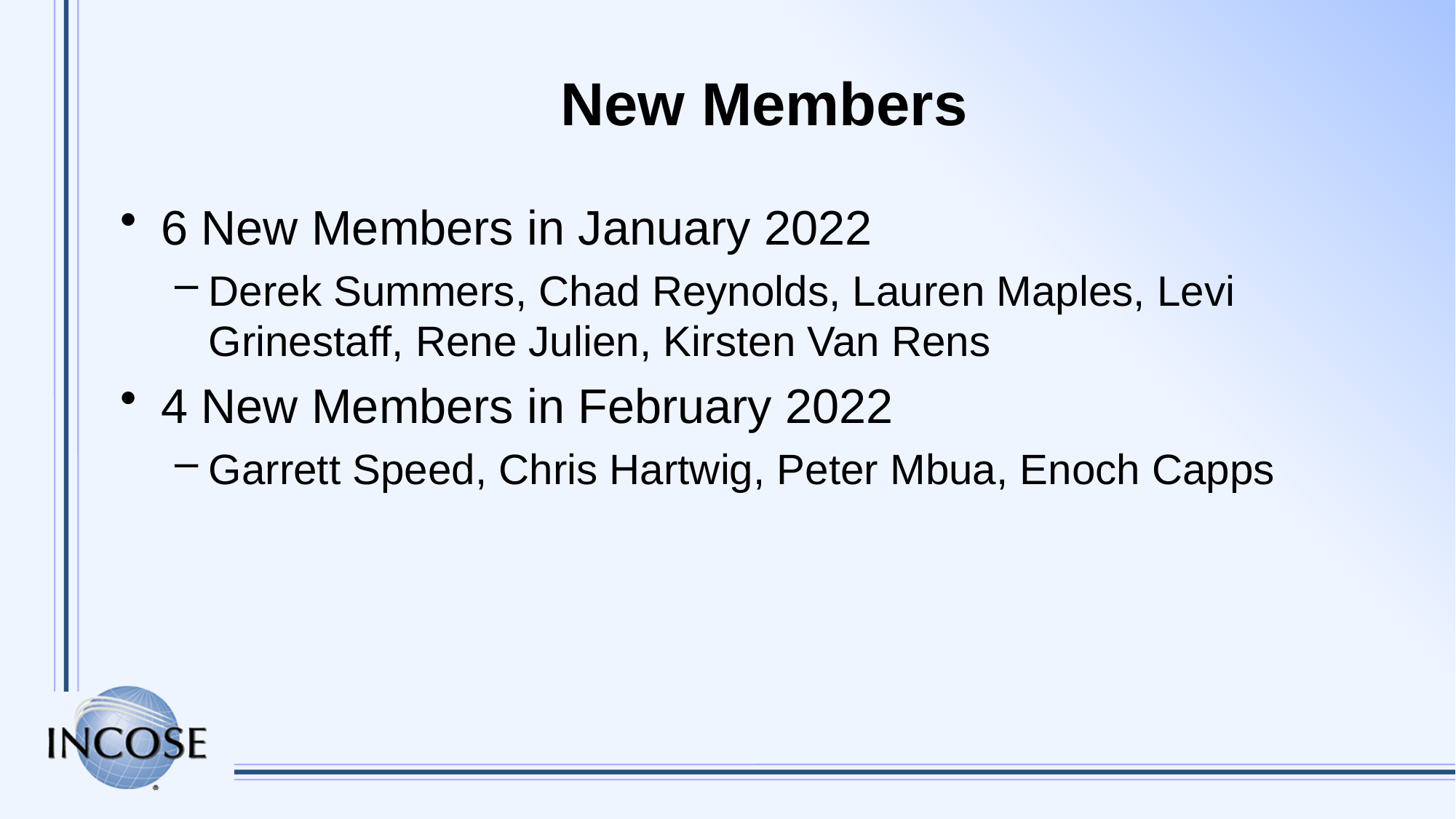

# New Members
6 New Members in January 2022
Derek Summers, Chad Reynolds, Lauren Maples, Levi Grinestaff, Rene Julien, Kirsten Van Rens
4 New Members in February 2022
Garrett Speed, Chris Hartwig, Peter Mbua, Enoch Capps